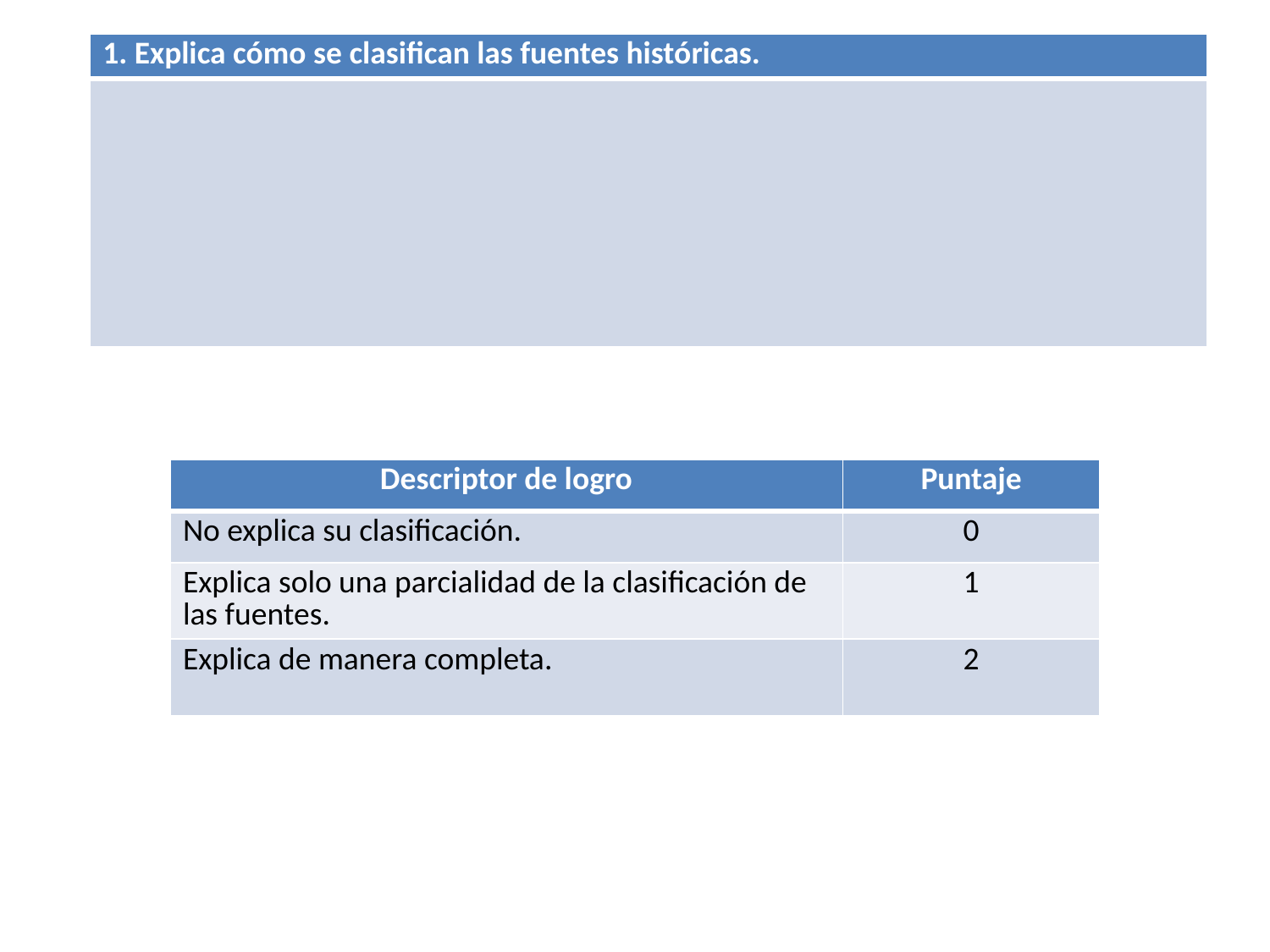

| 1. Explica cómo se clasifican las fuentes históricas. |
| --- |
|  |
| Descriptor de logro | Puntaje |
| --- | --- |
| No explica su clasificación. | 0 |
| Explica solo una parcialidad de la clasificación de las fuentes. | 1 |
| Explica de manera completa. | 2 |